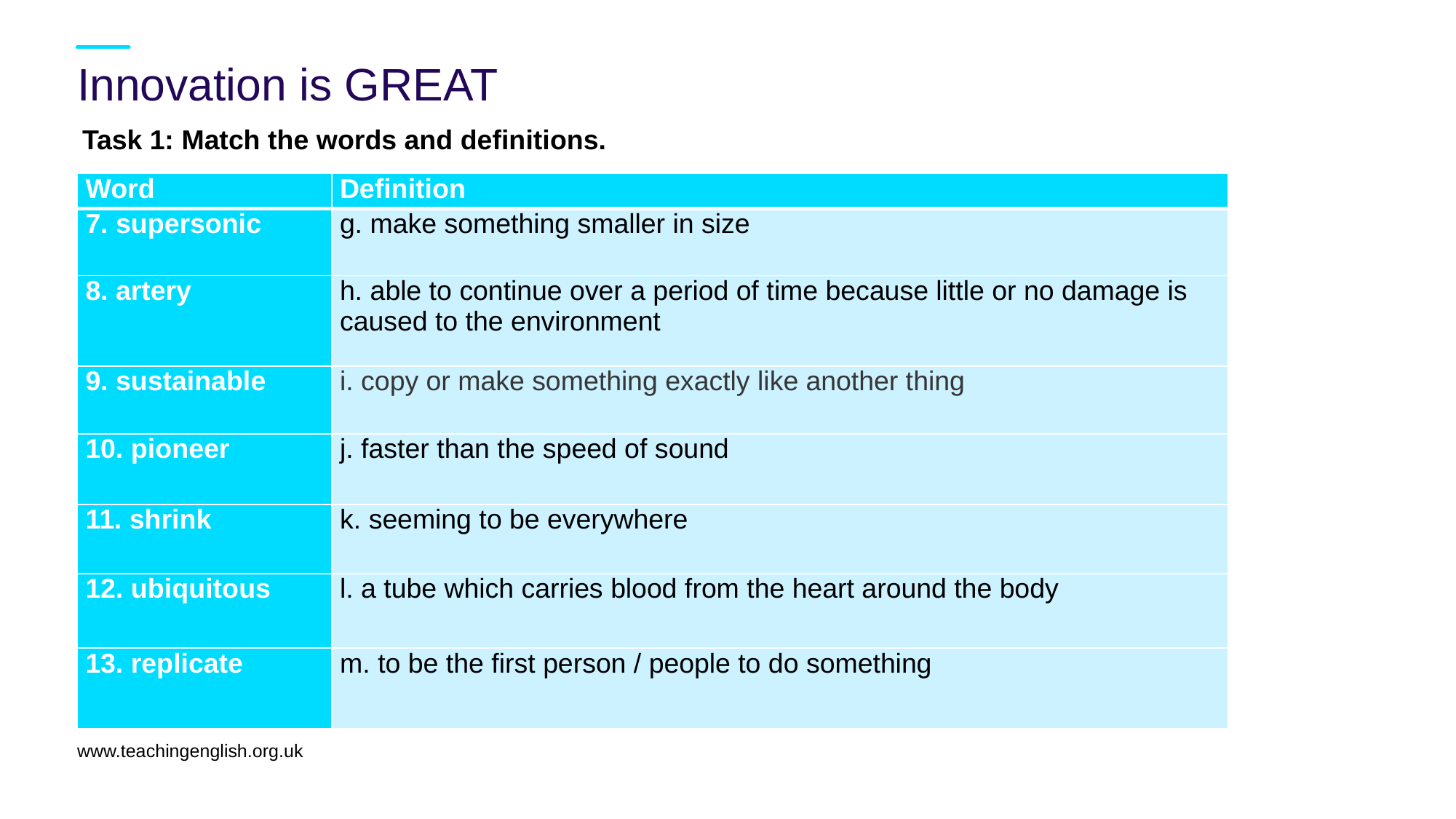

# Innovation is GREAT
Task 1: Match the words and definitions.
| Word | Definition |
| --- | --- |
| 7. supersonic | g. make something smaller in size |
| 8. artery | h. able to continue over a period of time because little or no damage is caused to the environment |
| 9. sustainable | i. copy or make something exactly like another thing |
| 10. pioneer | j. faster than the speed of sound |
| 11. shrink | k. seeming to be everywhere |
| 12. ubiquitous | l. a tube which carries blood from the heart around the body |
| 13. replicate | m. to be the first person / people to do something |
www.teachingenglish.org.uk